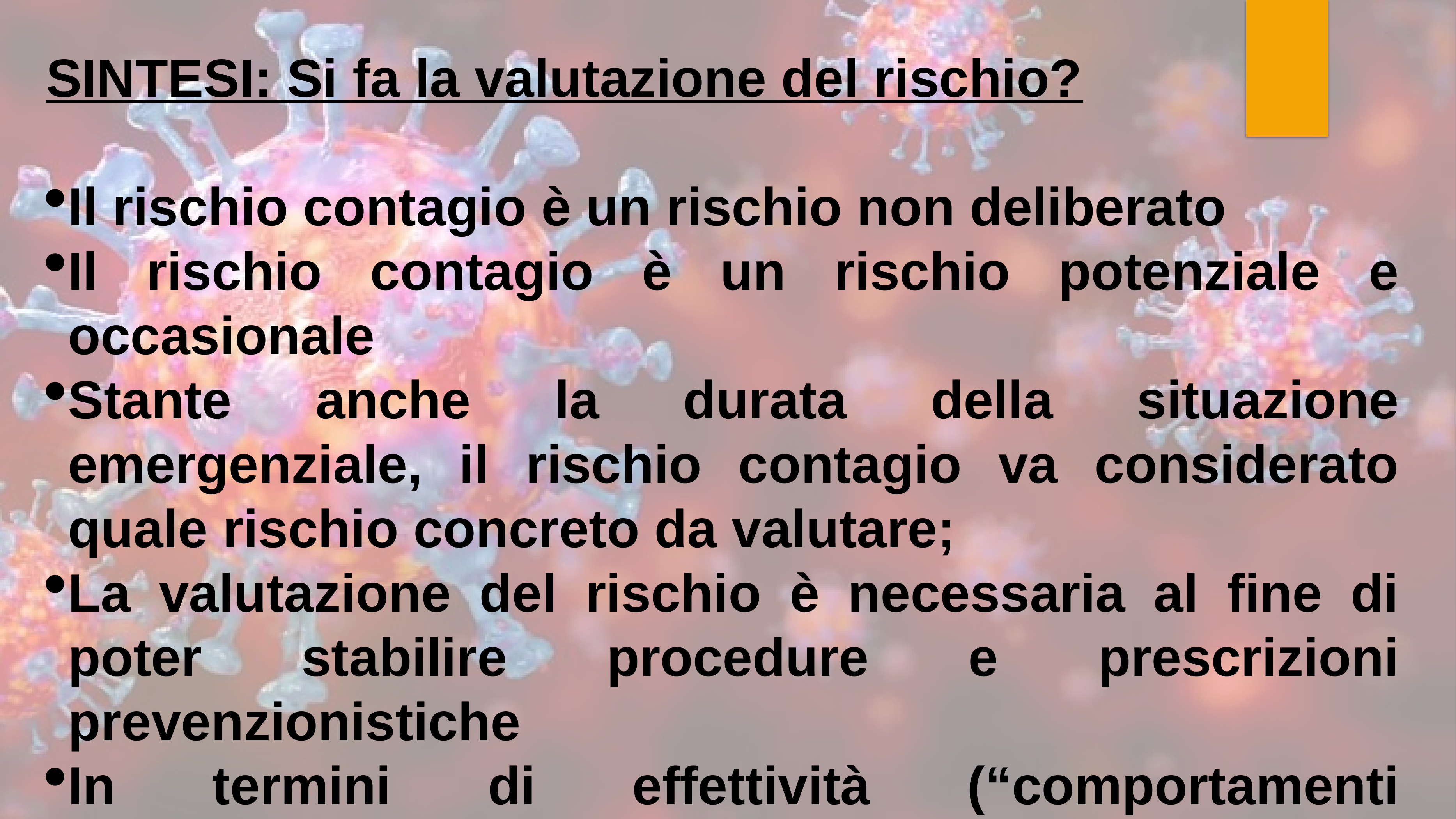

SINTESI: Si fa la valutazione del rischio?

Il rischio contagio è un rischio non deliberato
Il rischio contagio è un rischio potenziale e occasionale
Stante anche la durata della situazione emergenziale, il rischio contagio va considerato quale rischio concreto da valutare;
La valutazione del rischio è necessaria al fine di poter stabilire procedure e prescrizioni prevenzionistiche
In termini di effettività (“comportamenti concludenti”) aggiungere integrazioni al DVR sono effettivamente da considerarsi quali aggiornamenti;
Il rischio contagio va considerato anche rischio interferenziale.